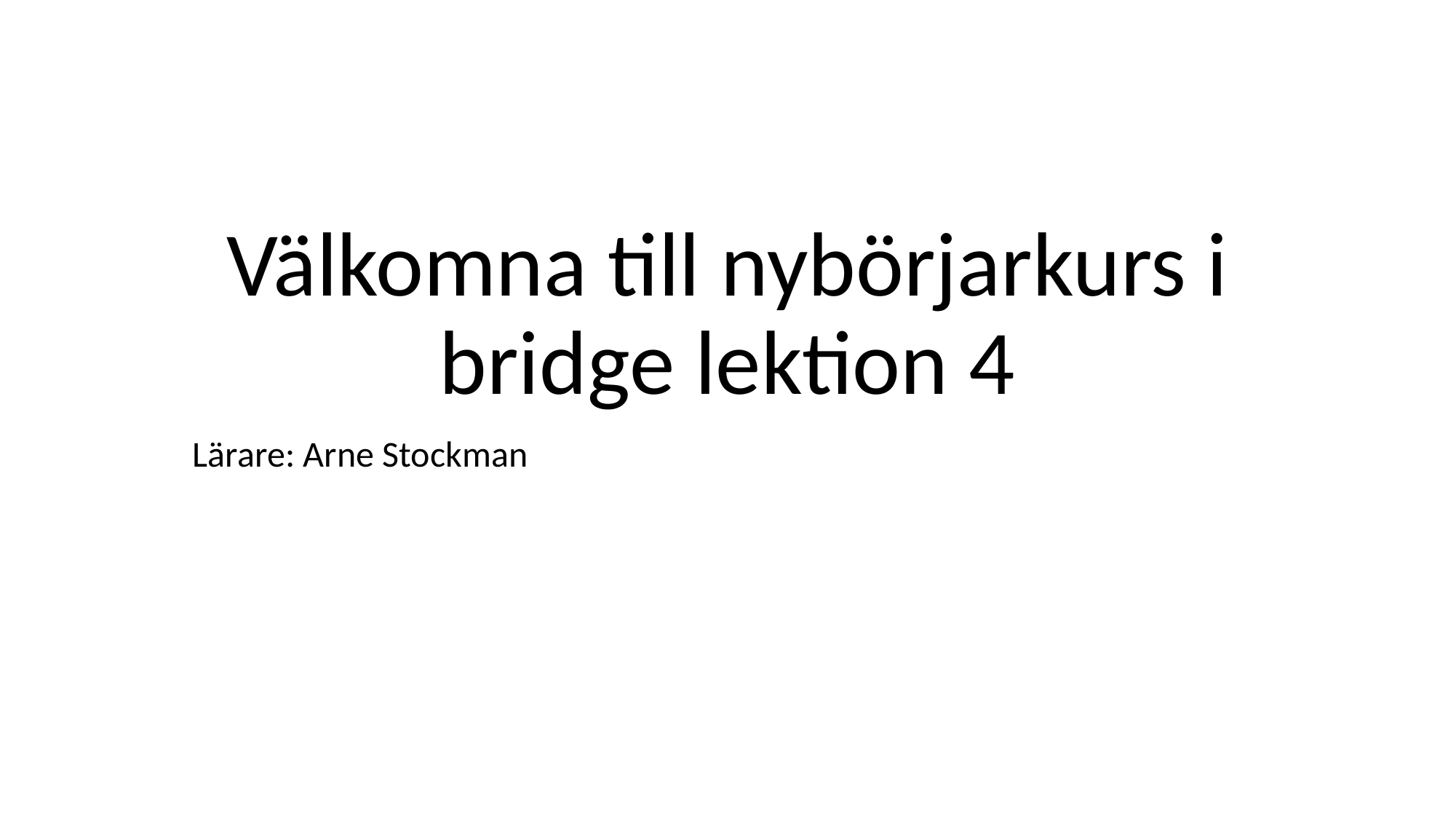

# Välkomna till nybörjarkurs i bridge lektion 4
Lärare: Arne Stockman